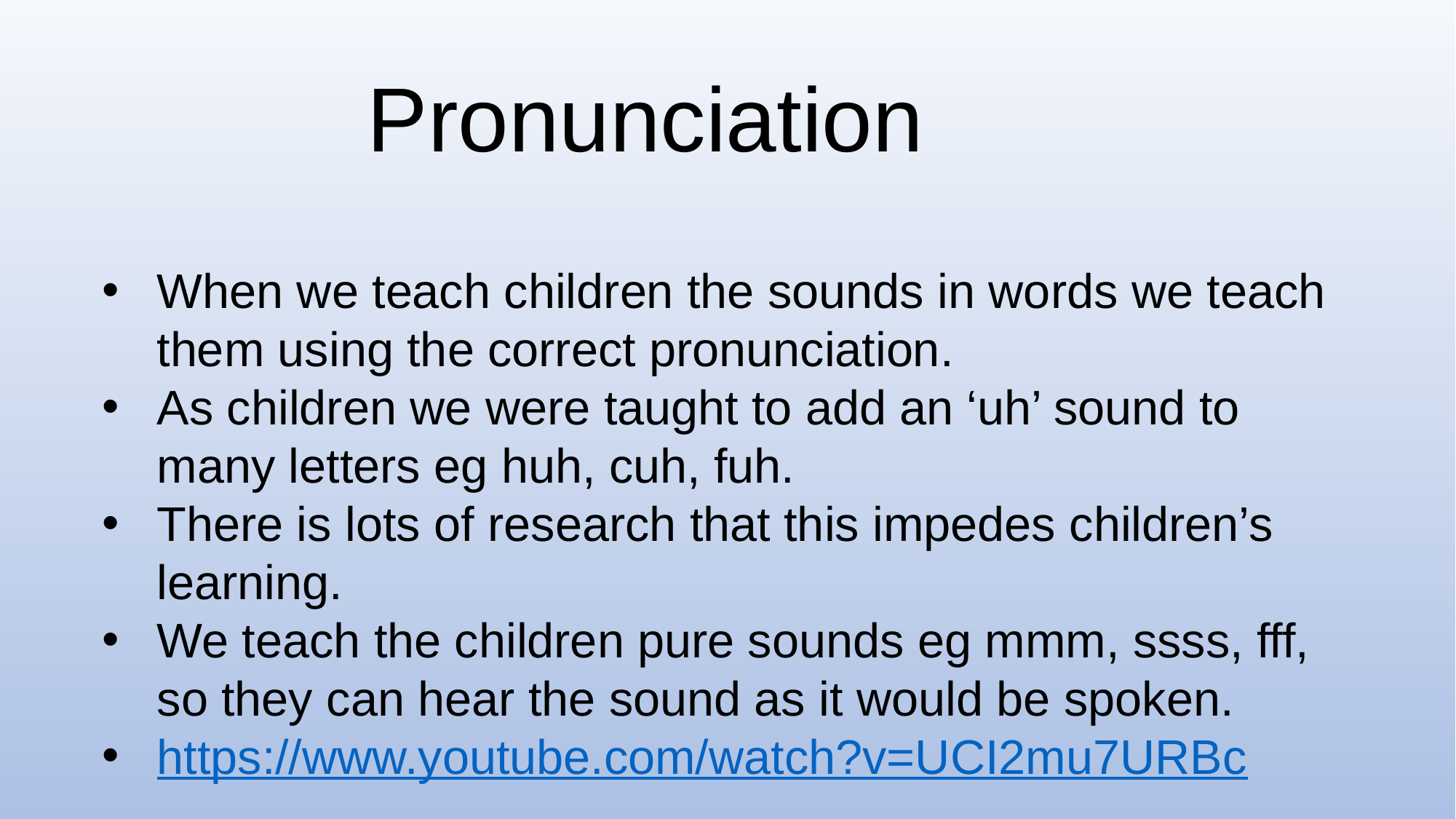

#
Pronunciation

When we teach children the sounds in words we teach them using the correct pronunciation.
As children we were taught to add an ‘uh’ sound to many letters eg huh, cuh, fuh.
There is lots of research that this impedes children’s learning.
We teach the children pure sounds eg mmm, ssss, fff, so they can hear the sound as it would be spoken.
https://www.youtube.com/watch?v=UCI2mu7URBc